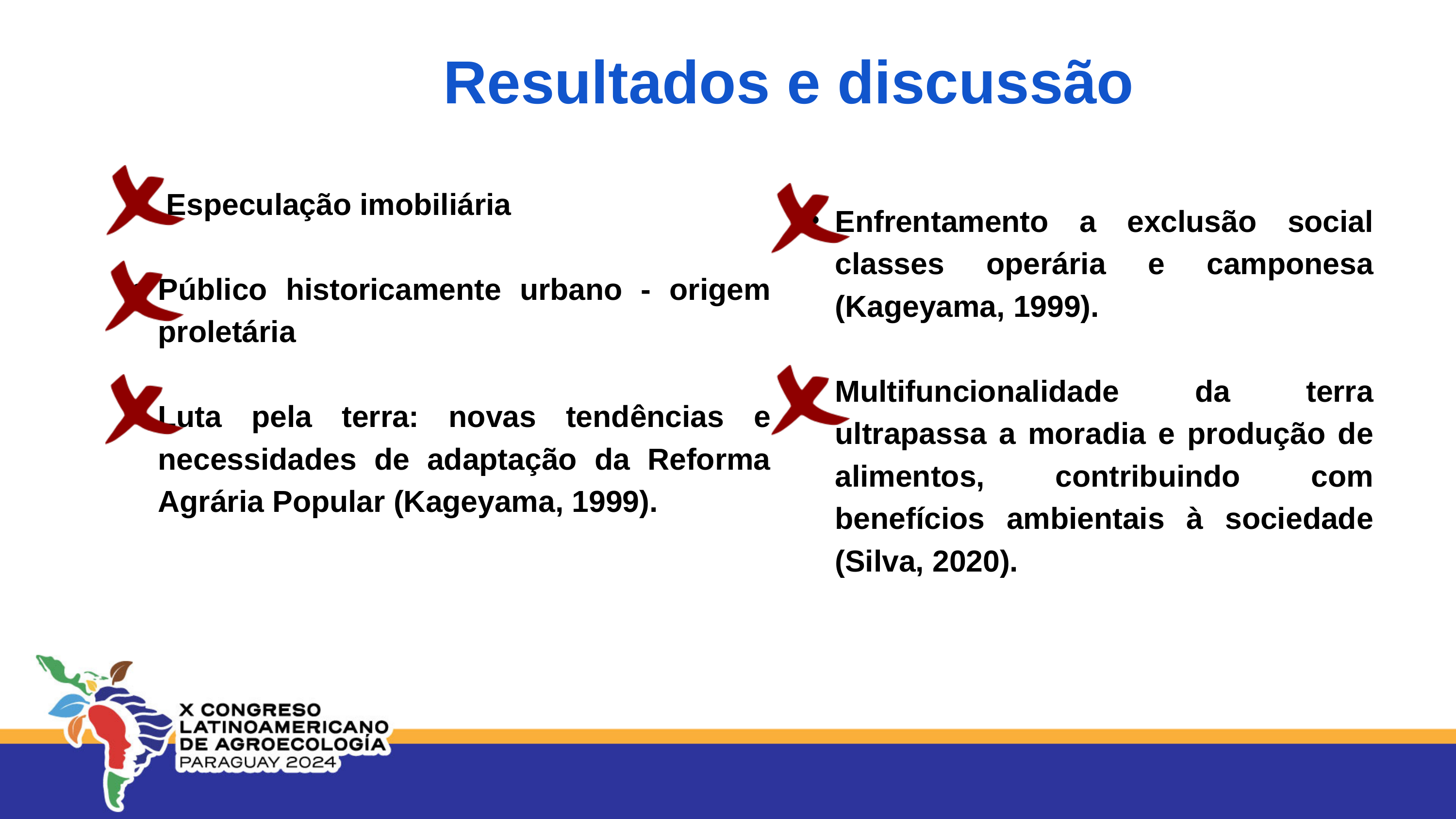

Resultados e discussão

 Especulação imobiliária

Público historicamente urbano - origem proletária

Luta pela terra: novas tendências e necessidades de adaptação da Reforma Agrária Popular (Kageyama, 1999).

Enfrentamento a exclusão social classes operária e camponesa (Kageyama, 1999).

Multifuncionalidade da terra ultrapassa a moradia e produção de alimentos, contribuindo com benefícios ambientais à sociedade (Silva, 2020).